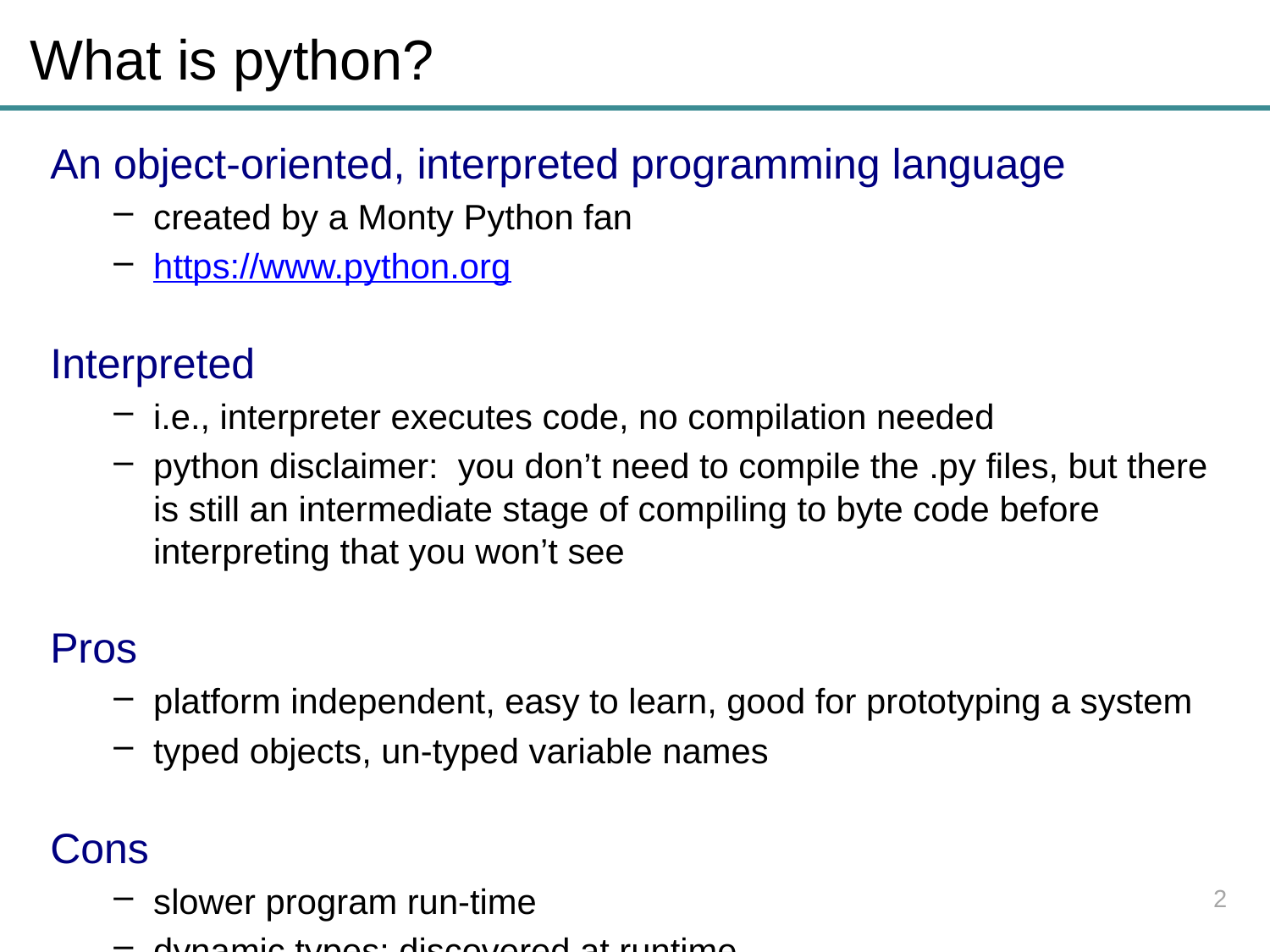

# What is python?
An object-oriented, interpreted programming language
created by a Monty Python fan
https://www.python.org

Interpreted
i.e., interpreter executes code, no compilation needed
python disclaimer:  you don’t need to compile the .py files, but there is still an intermediate stage of compiling to byte code before interpreting that you won’t see

Pros
platform independent, easy to learn, good for prototyping a system
typed objects, un-typed variable names

Cons
slower program run-time
dynamic types: discovered at runtime
2